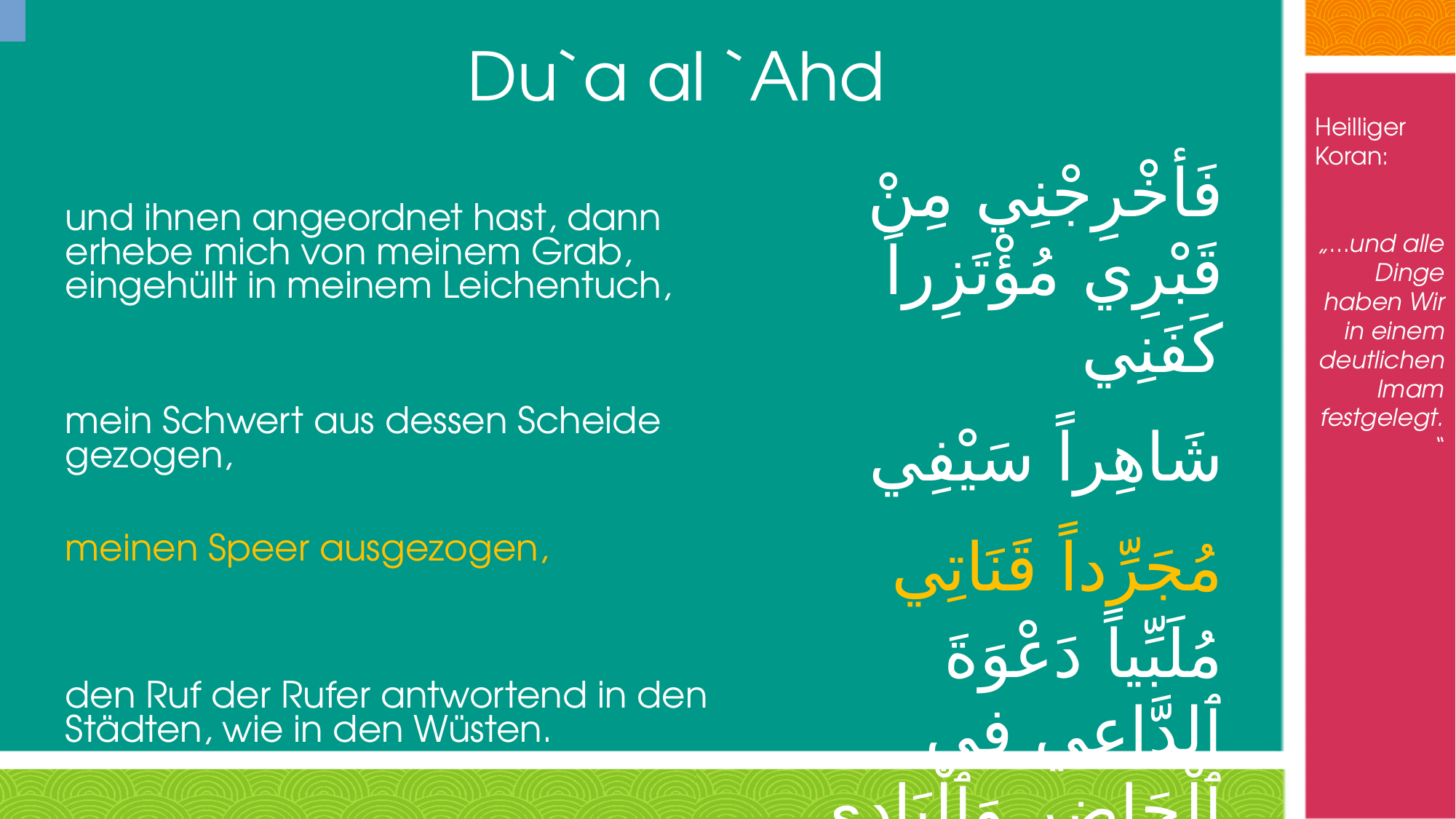

# Du`a al `Ahd

Heilliger Koran:

„…und alle Dinge haben Wir in einem deutlichen Imam festgelegt. “
| und ihnen angeordnet hast, dann erhebe mich von meinem Grab, eingehüllt in meinem Leichentuch, | فَأخْرِجْنِي مِنْ قَبْرِي مُؤْتَزِراً كَفَنِي |
| --- | --- |
| mein Schwert aus dessen Scheide gezogen, | شَاهِراً سَيْفِي |
| meinen Speer ausgezogen, | مُجَرِّداً قَنَاتِي |
| den Ruf der Rufer antwortend in den Städten, wie in den Wüsten. | مُلَبِّياً دَعْوَةَ ٱلدَّاعِي فِي ٱلْحَاضِرِ وَٱلْبَادِي |